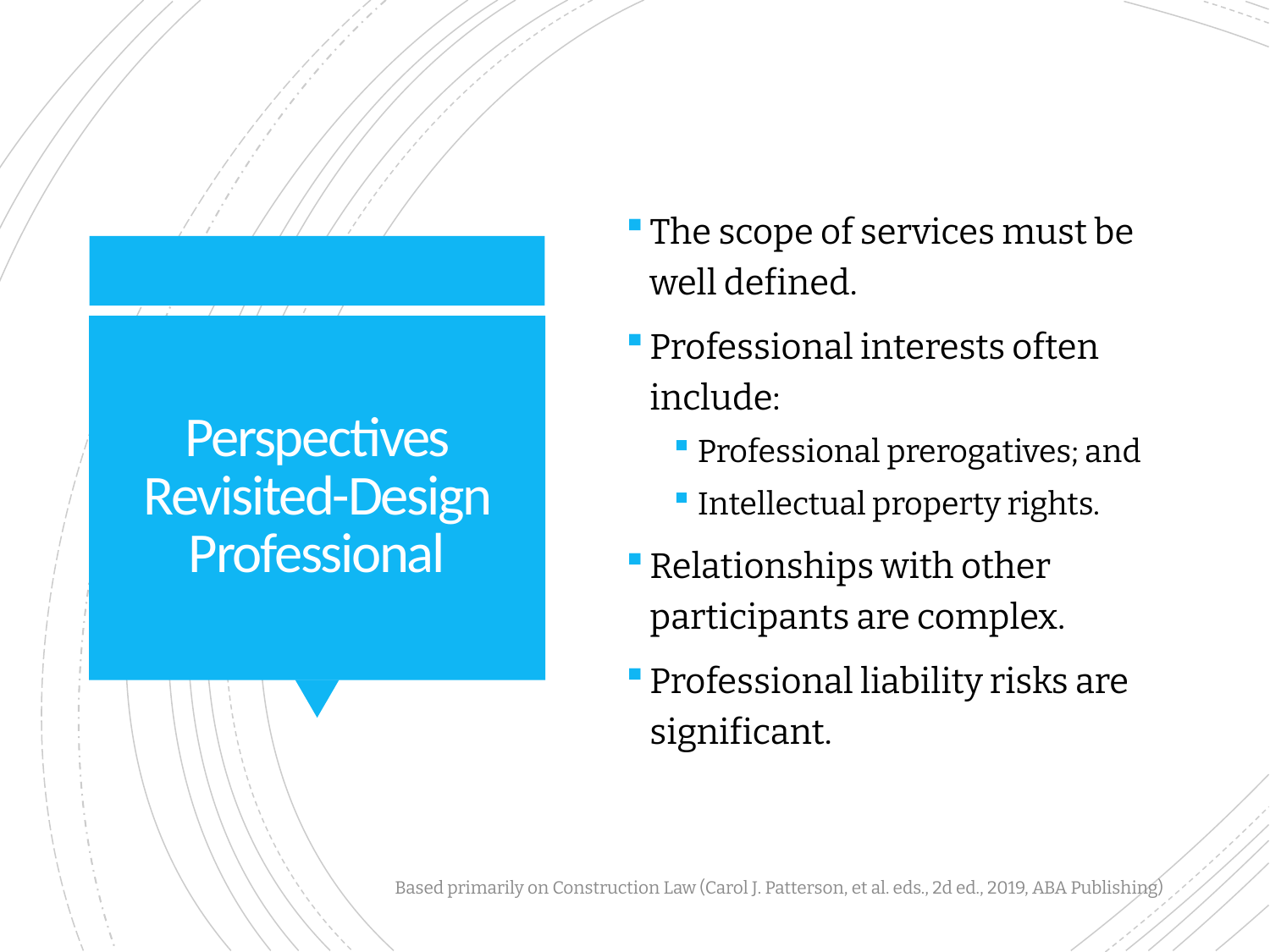

The scope of services must be well defined.
Professional interests often include:
Professional prerogatives; and
Intellectual property rights.
Relationships with other participants are complex.
Professional liability risks are significant.
# Perspectives Revisited-Design Professional
Based primarily on Construction Law (Carol J. Patterson, et al. eds., 2d ed., 2019, ABA Publishing)